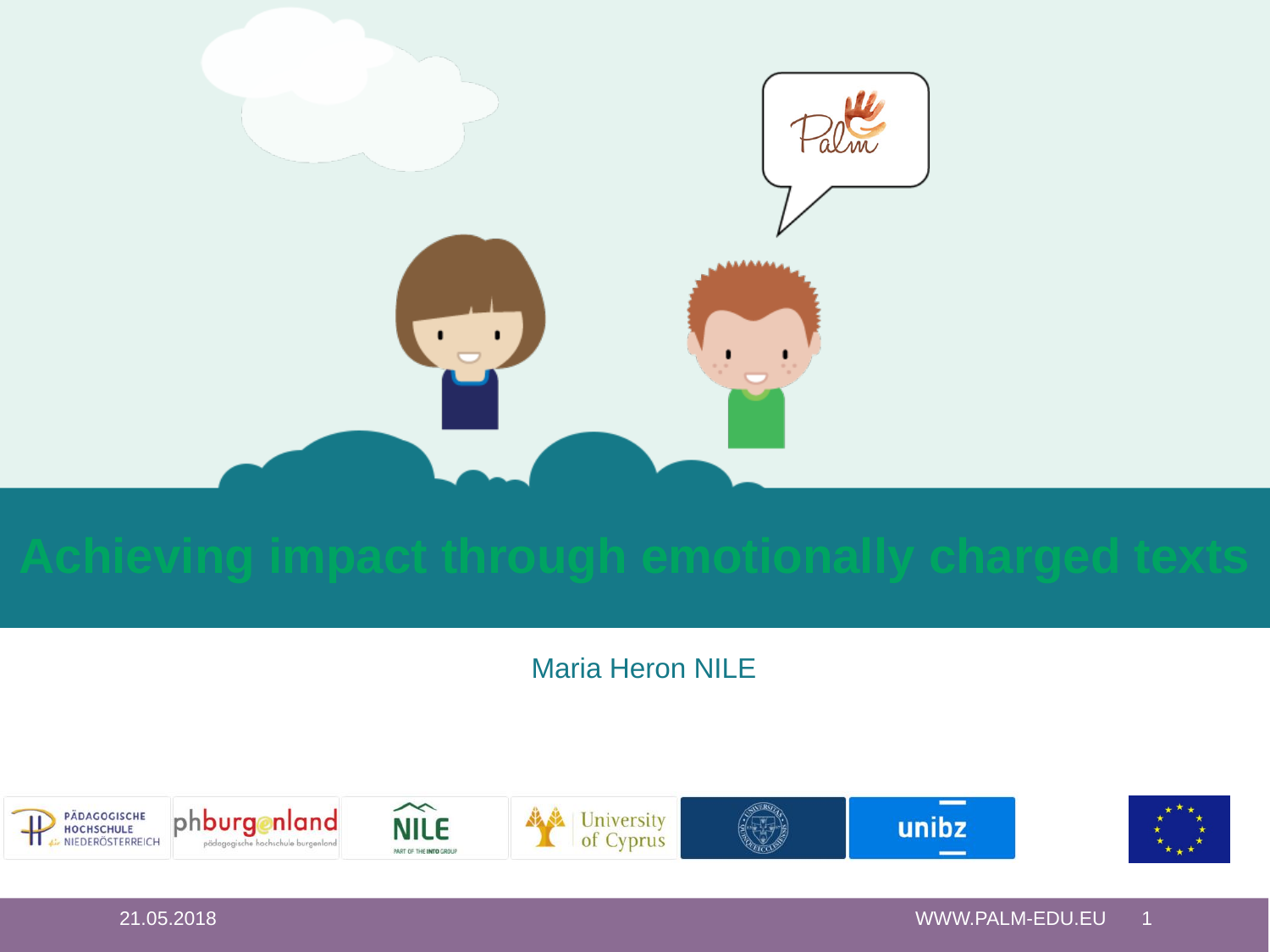

Achieving impact through emotionally charged texts
Maria Heron NILE
21.05.2018
www.palm-edu.eu
1